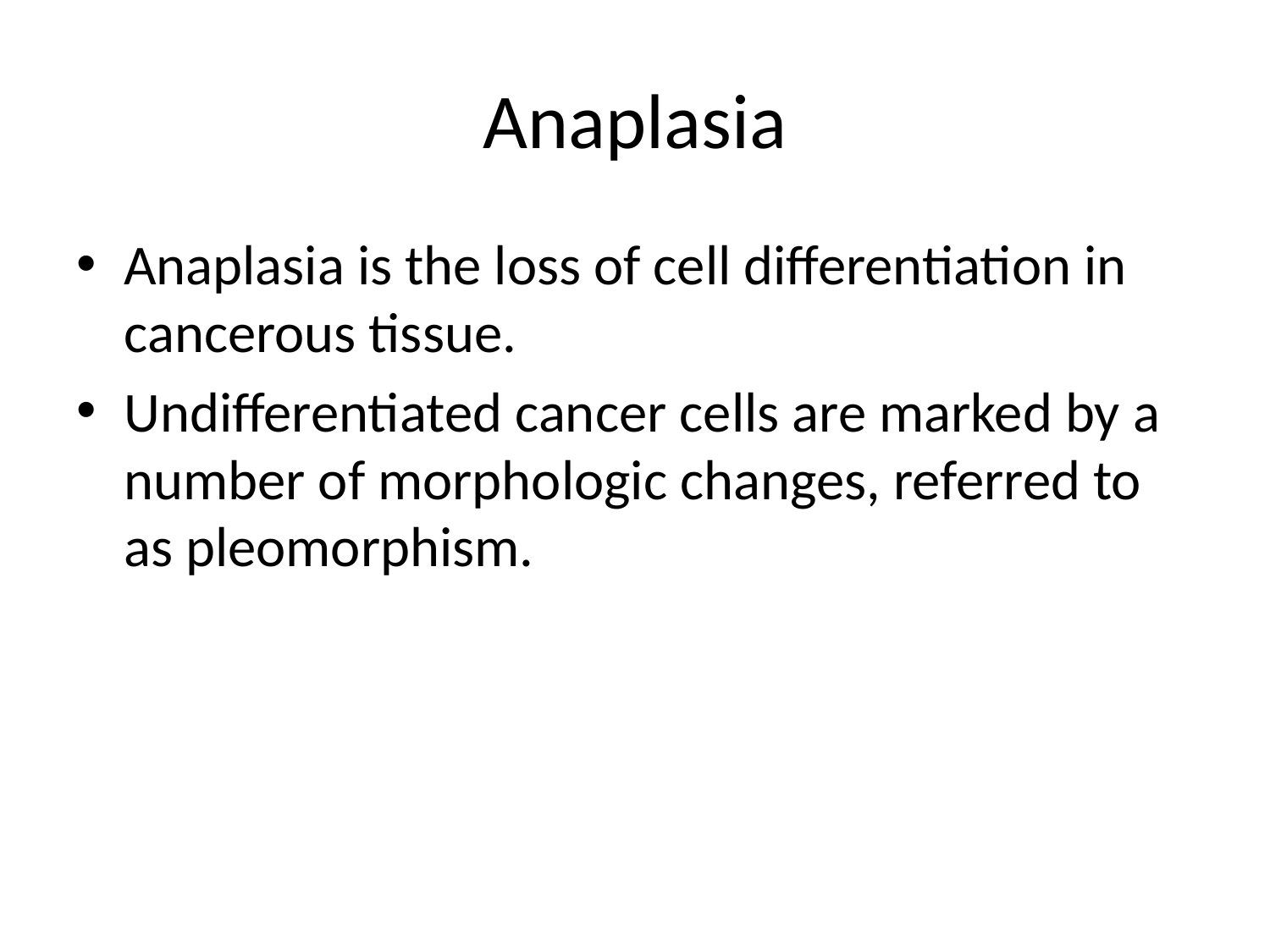

# Anaplasia
Anaplasia is the loss of cell differentiation in cancerous tissue.
Undifferentiated cancer cells are marked by a number of morphologic changes, referred to as pleomorphism.